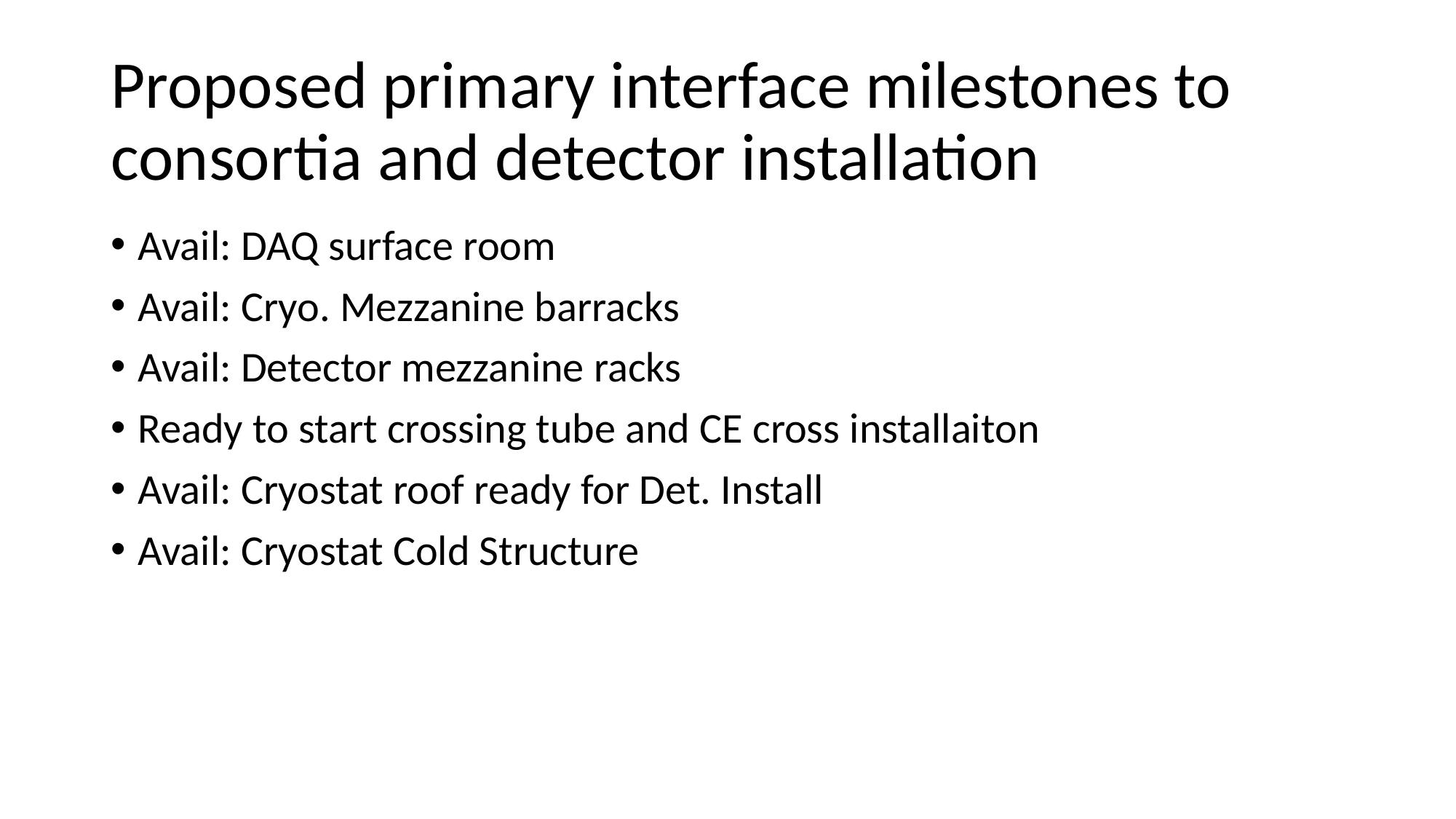

# Proposed primary interface milestones to consortia and detector installation
Avail: DAQ surface room
Avail: Cryo. Mezzanine barracks
Avail: Detector mezzanine racks
Ready to start crossing tube and CE cross installaiton
Avail: Cryostat roof ready for Det. Install
Avail: Cryostat Cold Structure